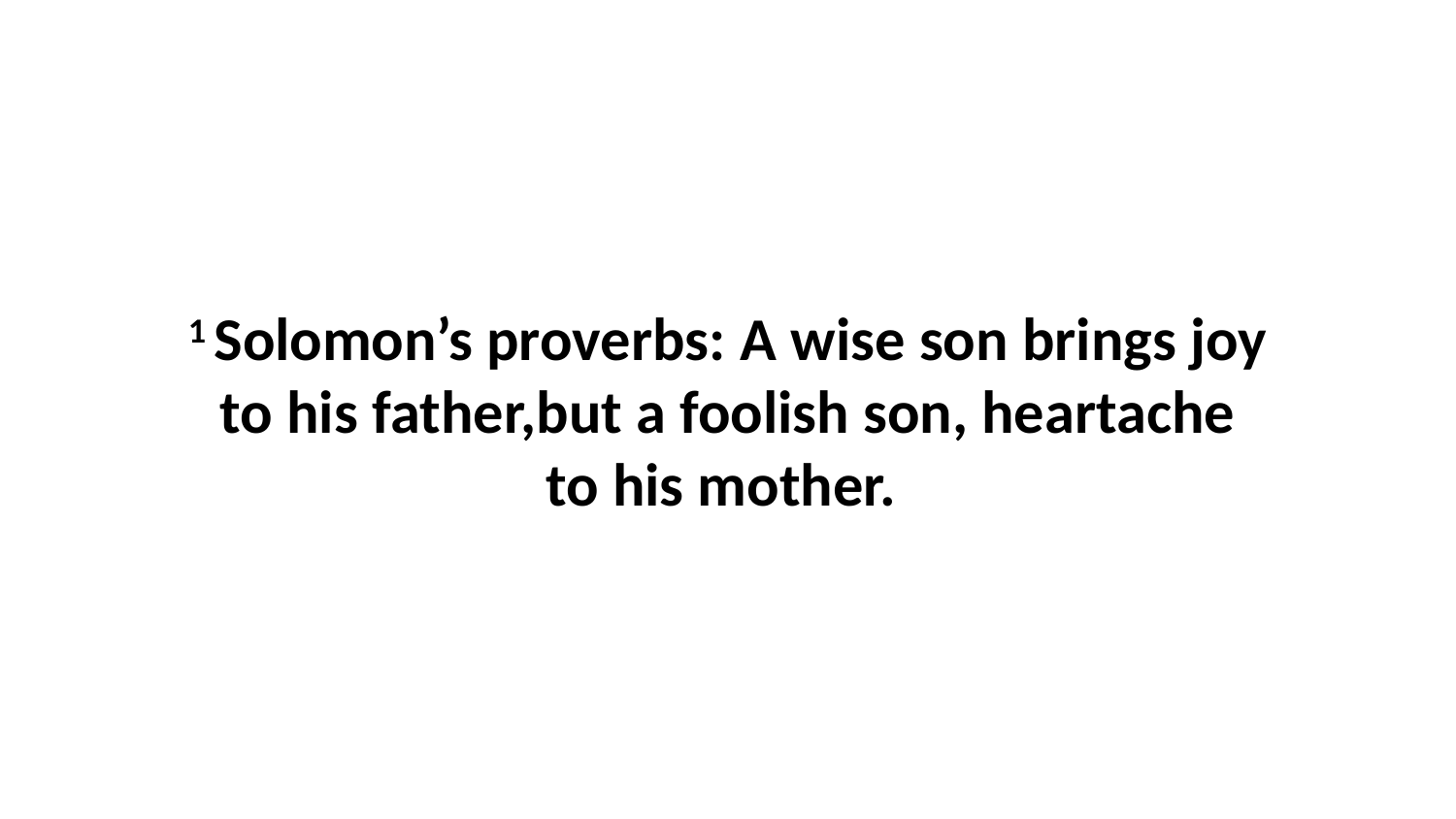

1 Solomon’s proverbs: A wise son brings joy to his father,but a foolish son, heartache to his mother.